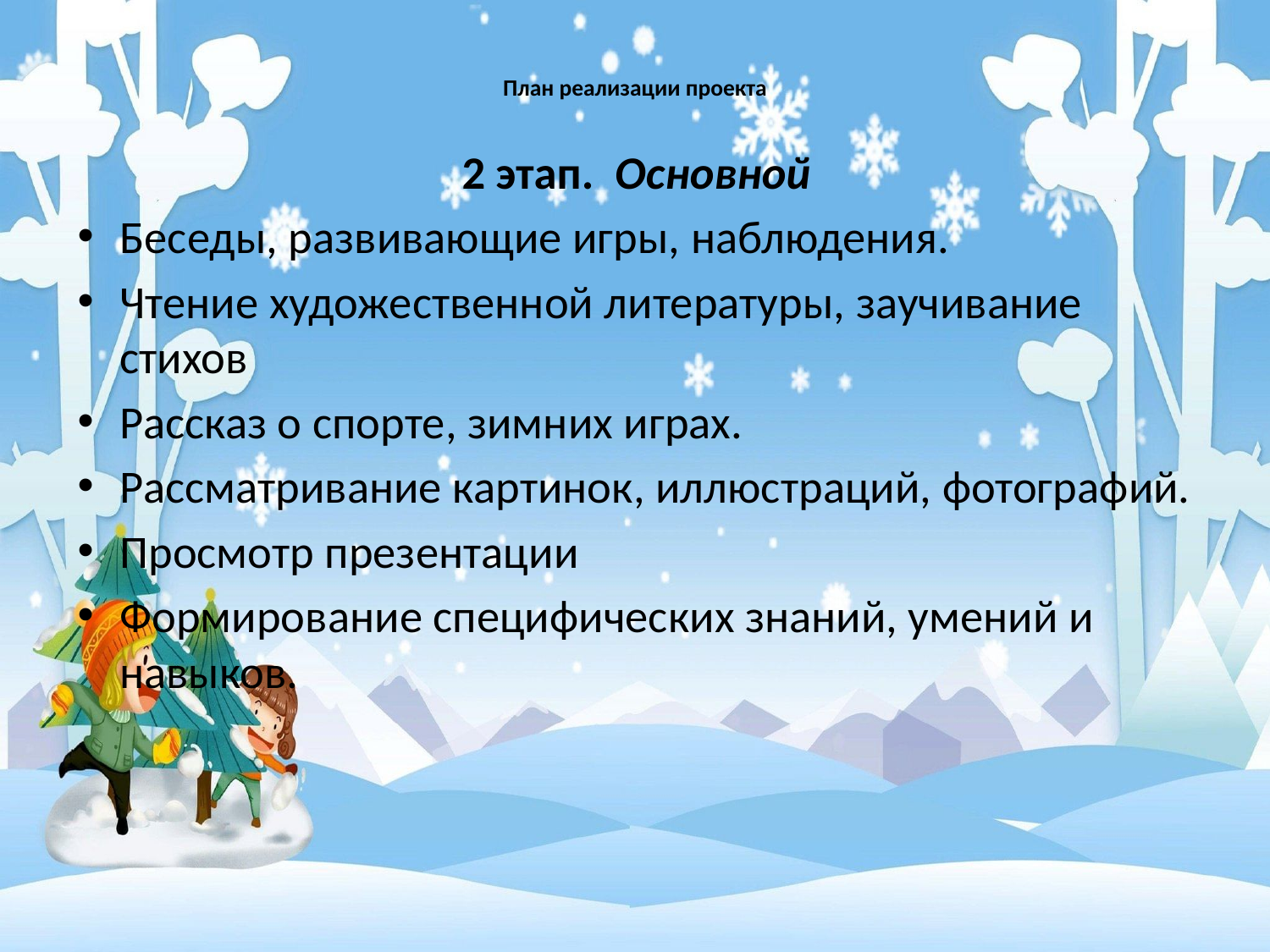

# План реализации проекта
2 этап.  Основной
Беседы, развивающие игры, наблюдения.
Чтение художественной литературы, заучивание стихов
Рассказ о спорте, зимних играх.
Рассматривание картинок, иллюстраций, фотографий.
Просмотр презентации
Формирование специфических знаний, умений и навыков.